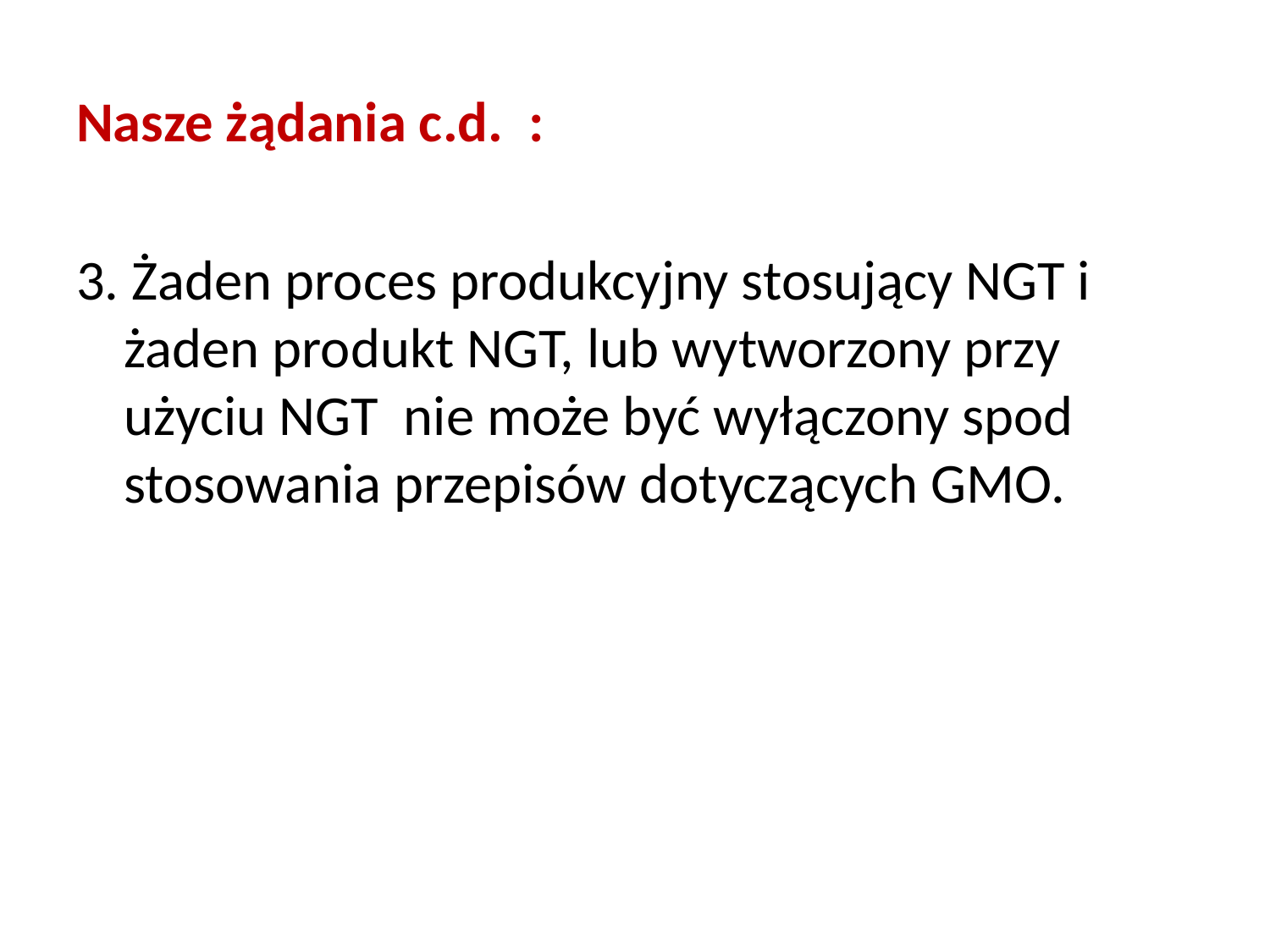

Nasze żądania c.d.  :

3. Żaden proces produkcyjny stosujący NGT i żaden produkt NGT, lub wytworzony przy użyciu NGT  nie może być wyłączony spod stosowania przepisów dotyczących GMO.